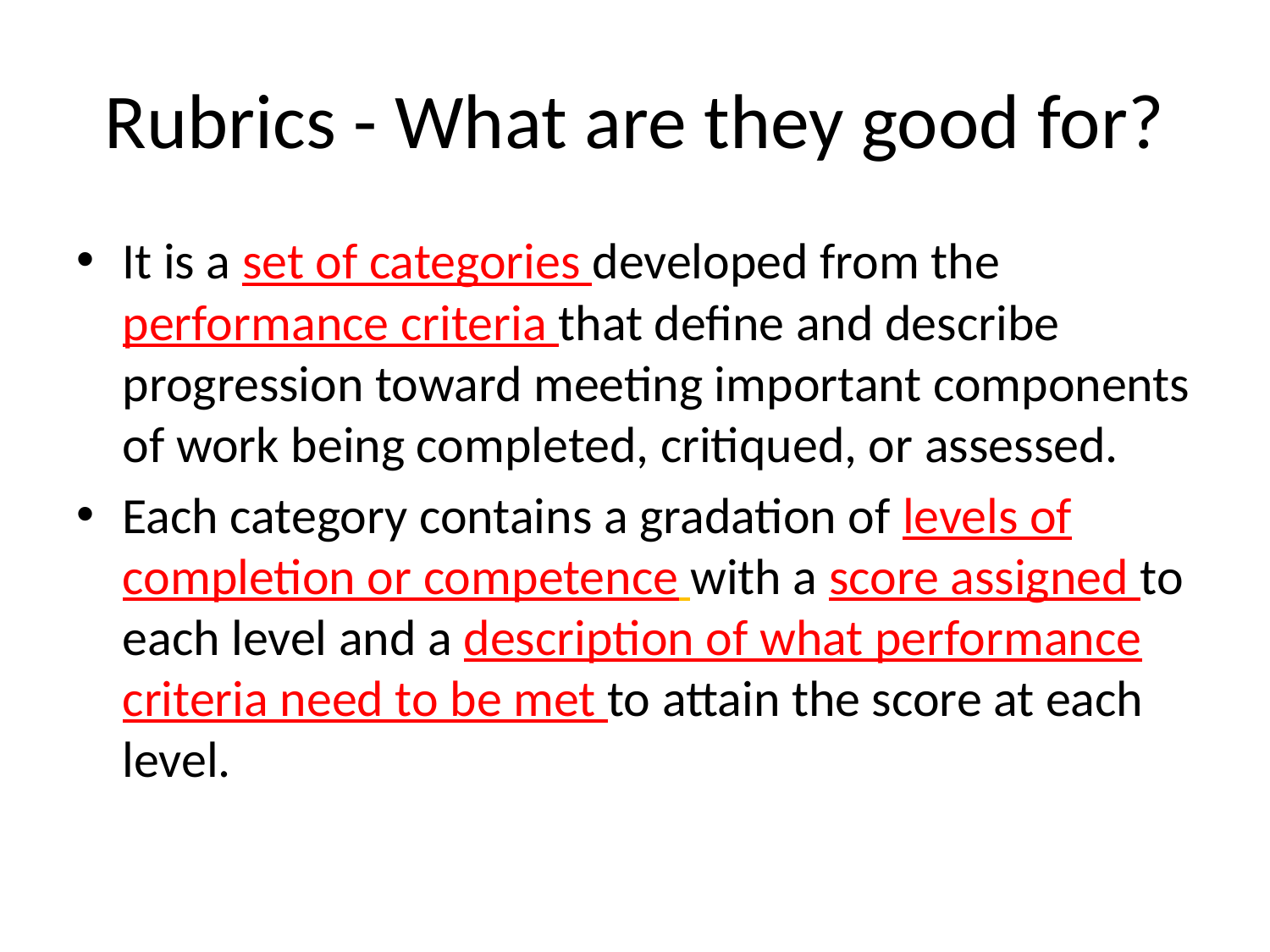

# Rubrics - What are they good for?
It is a set of categories developed from the performance criteria that define and describe progression toward meeting important components of work being completed, critiqued, or assessed.
Each category contains a gradation of levels of completion or competence with a score assigned to each level and a description of what performance criteria need to be met to attain the score at each level.